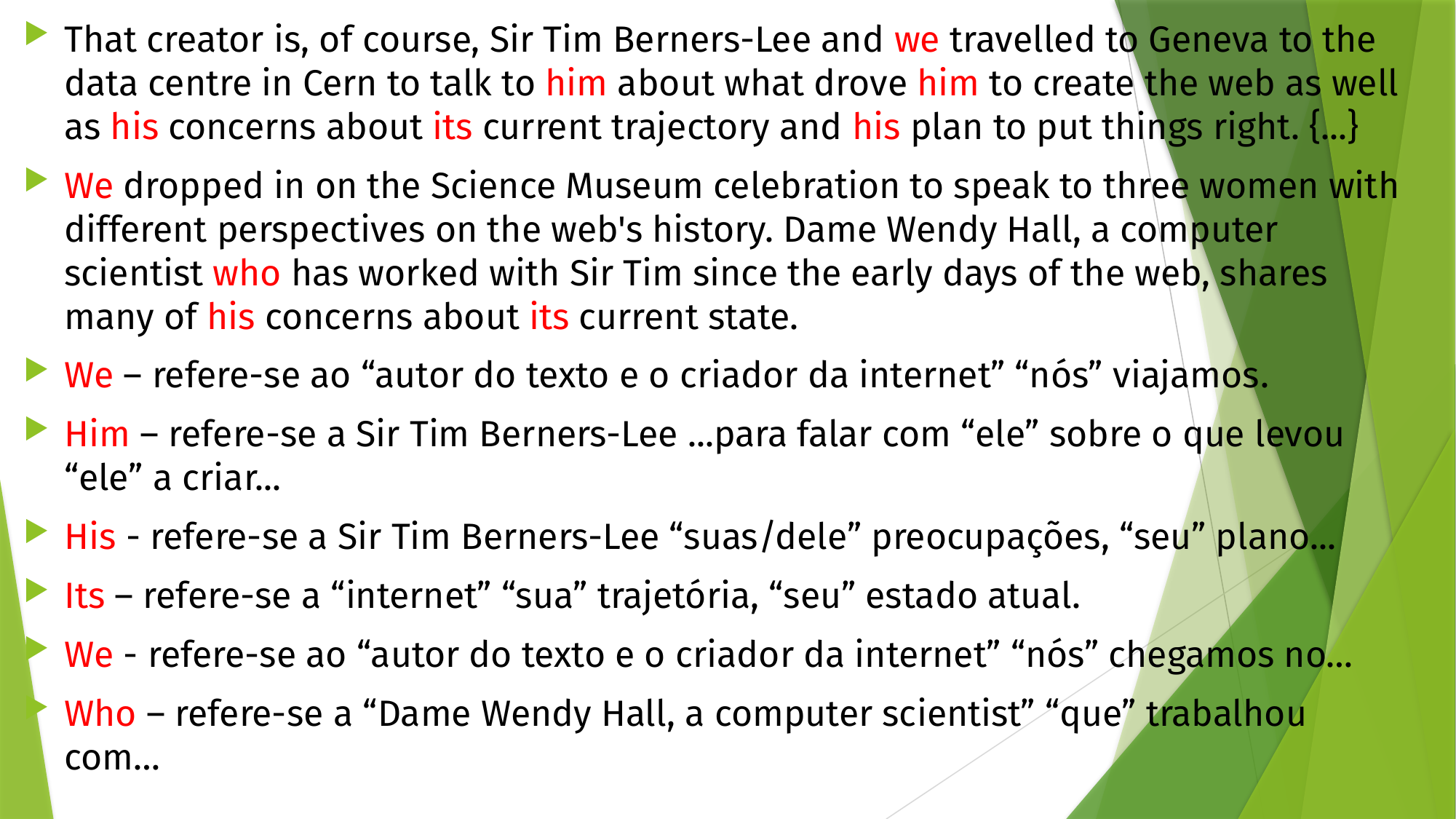

That creator is, of course, Sir Tim Berners-Lee and we travelled to Geneva to the data centre in Cern to talk to him about what drove him to create the web as well as his concerns about its current trajectory and his plan to put things right. {...}
We dropped in on the Science Museum celebration to speak to three women with different perspectives on the web's history. Dame Wendy Hall, a computer scientist who has worked with Sir Tim since the early days of the web, shares many of his concerns about its current state.
We – refere-se ao “autor do texto e o criador da internet” “nós” viajamos.
Him – refere-se a Sir Tim Berners-Lee ...para falar com “ele” sobre o que levou “ele” a criar...
His - refere-se a Sir Tim Berners-Lee “suas/dele” preocupações, “seu” plano...
Its – refere-se a “internet” “sua” trajetória, “seu” estado atual.
We - refere-se ao “autor do texto e o criador da internet” “nós” chegamos no…
Who – refere-se a “Dame Wendy Hall, a computer scientist” “que” trabalhou com…